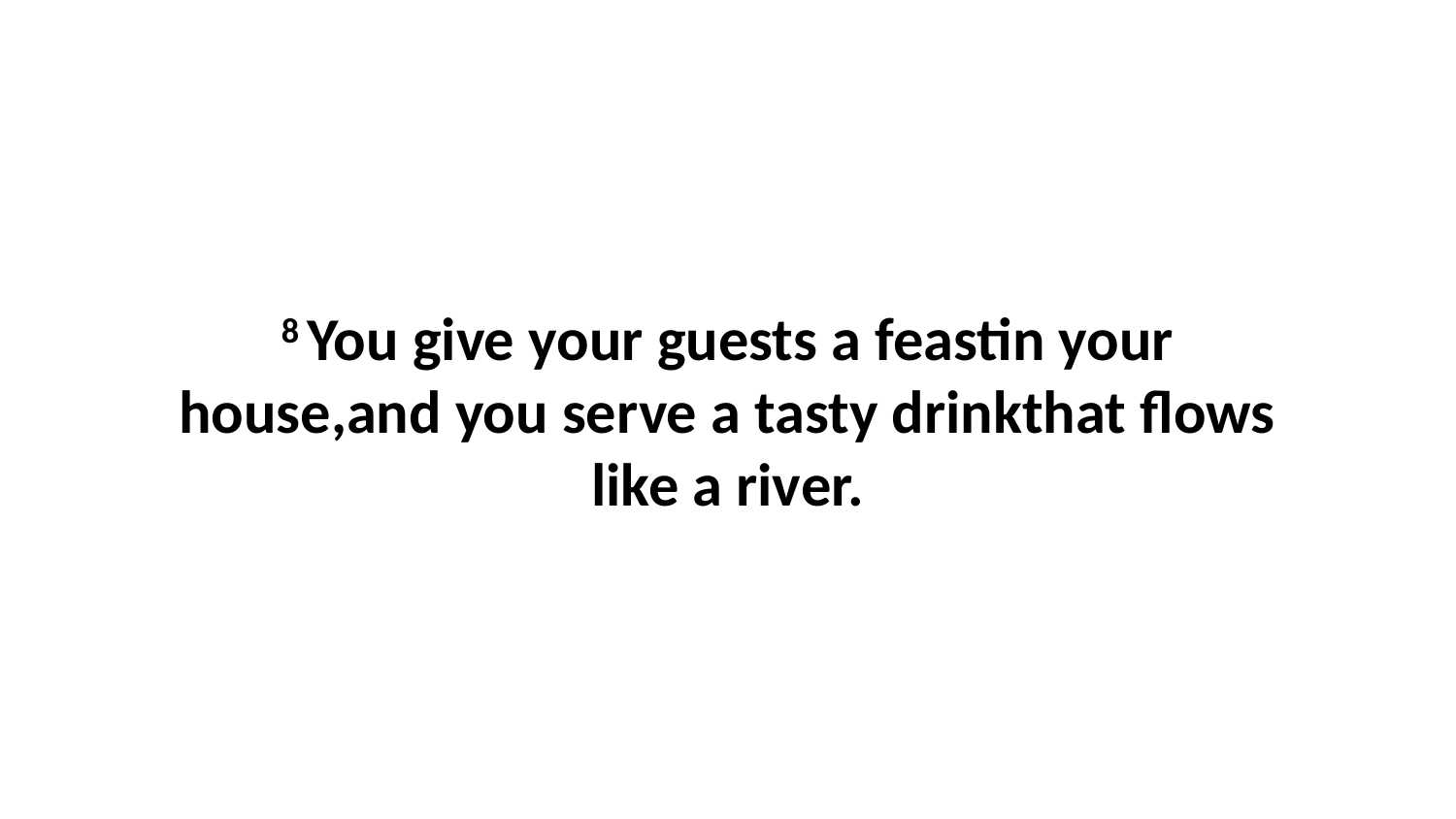

8 You give your guests a feastin your house,and you serve a tasty drinkthat flows like a river.